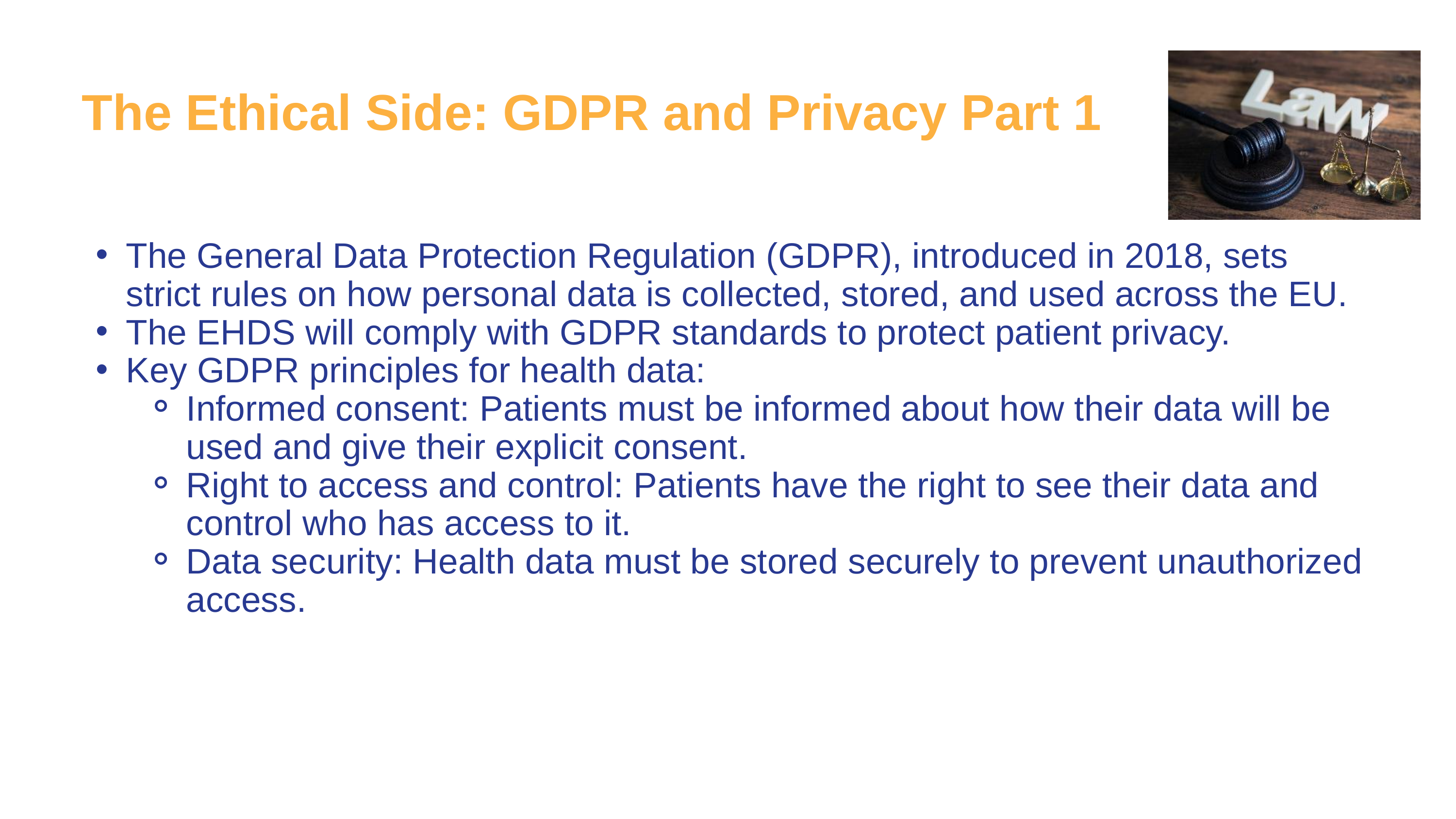

The Ethical Side: GDPR and Privacy Part 1
The General Data Protection Regulation (GDPR), introduced in 2018, sets strict rules on how personal data is collected, stored, and used across the EU.
The EHDS will comply with GDPR standards to protect patient privacy.
Key GDPR principles for health data:
Informed consent: Patients must be informed about how their data will be used and give their explicit consent.
Right to access and control: Patients have the right to see their data and control who has access to it.
Data security: Health data must be stored securely to prevent unauthorized access.